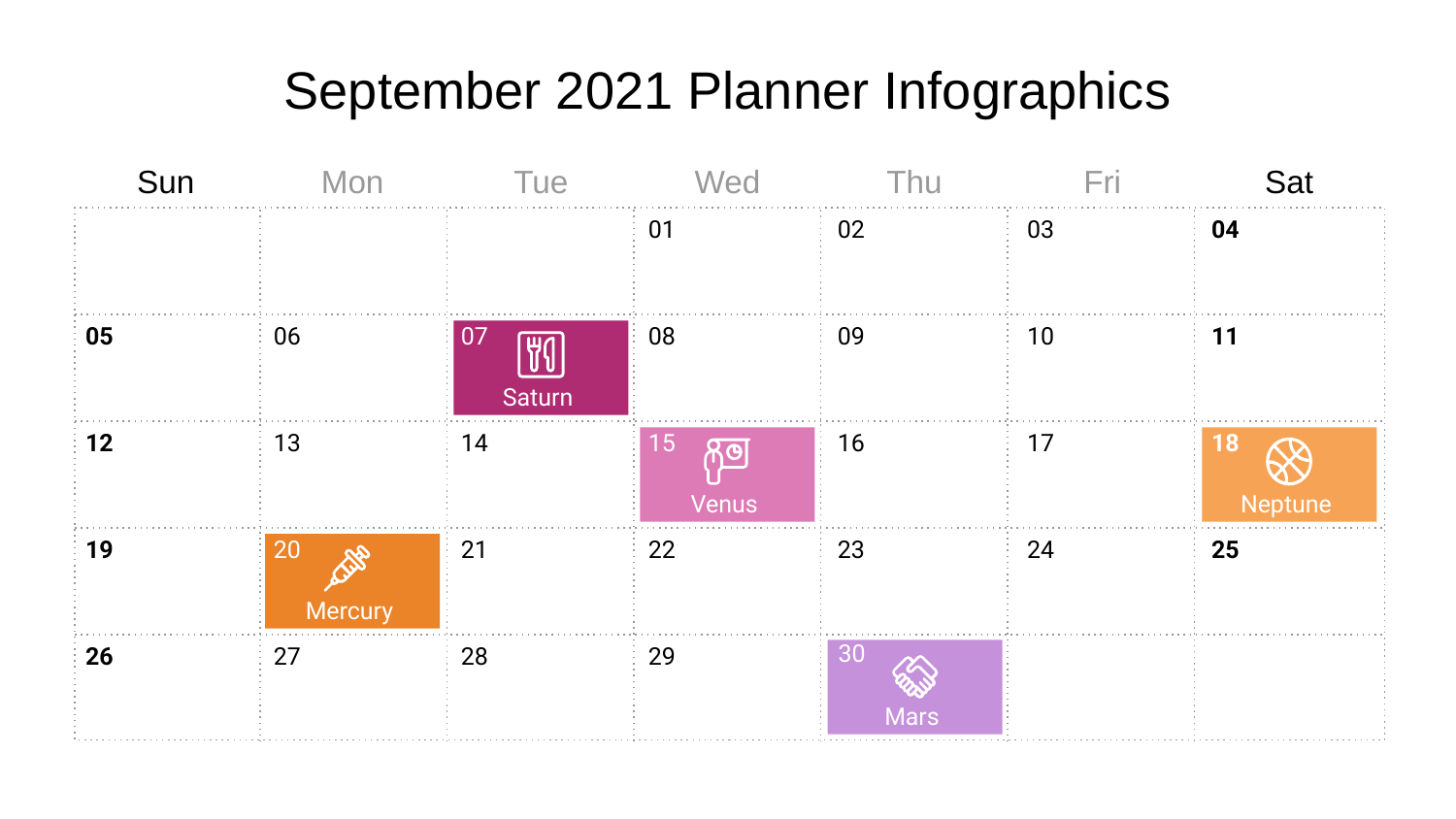

September 2021 Planner Infographics
Sun
Mon
Tue
Wed
Thu
Fri
Sat

01
02
03
04
05
06
07
08
09
10
11

Saturn
12
13
14
15
16
17
18

Venus
Neptune
19
20
21
22
23
24
25

Mercury
30
26
27
28
29

Mars